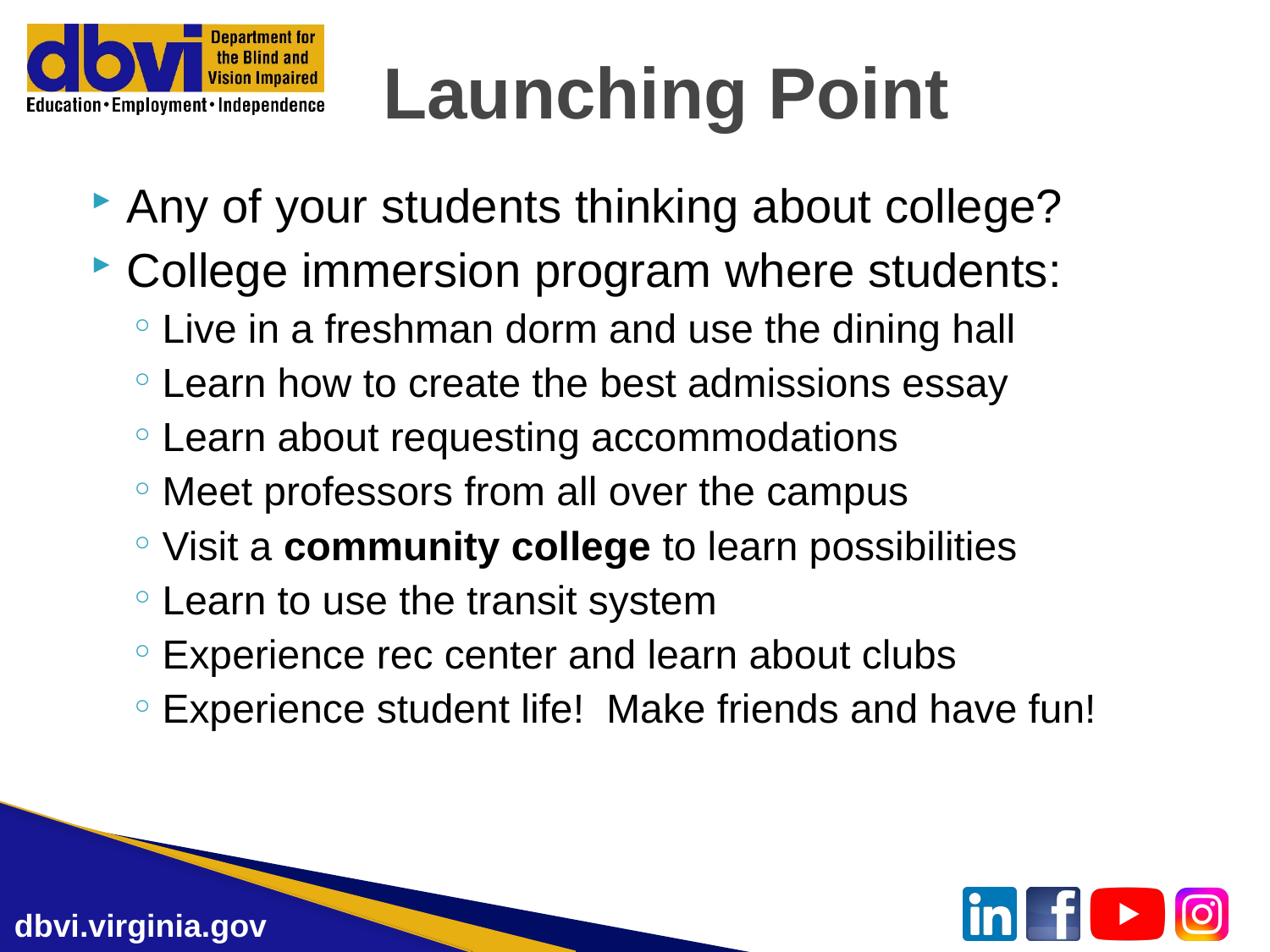

# Launching Point
Any of your students thinking about college?
College immersion program where students:
Live in a freshman dorm and use the dining hall
Learn how to create the best admissions essay
Learn about requesting accommodations
Meet professors from all over the campus
Visit a community college to learn possibilities
Learn to use the transit system
Experience rec center and learn about clubs
Experience student life!  Make friends and have fun!